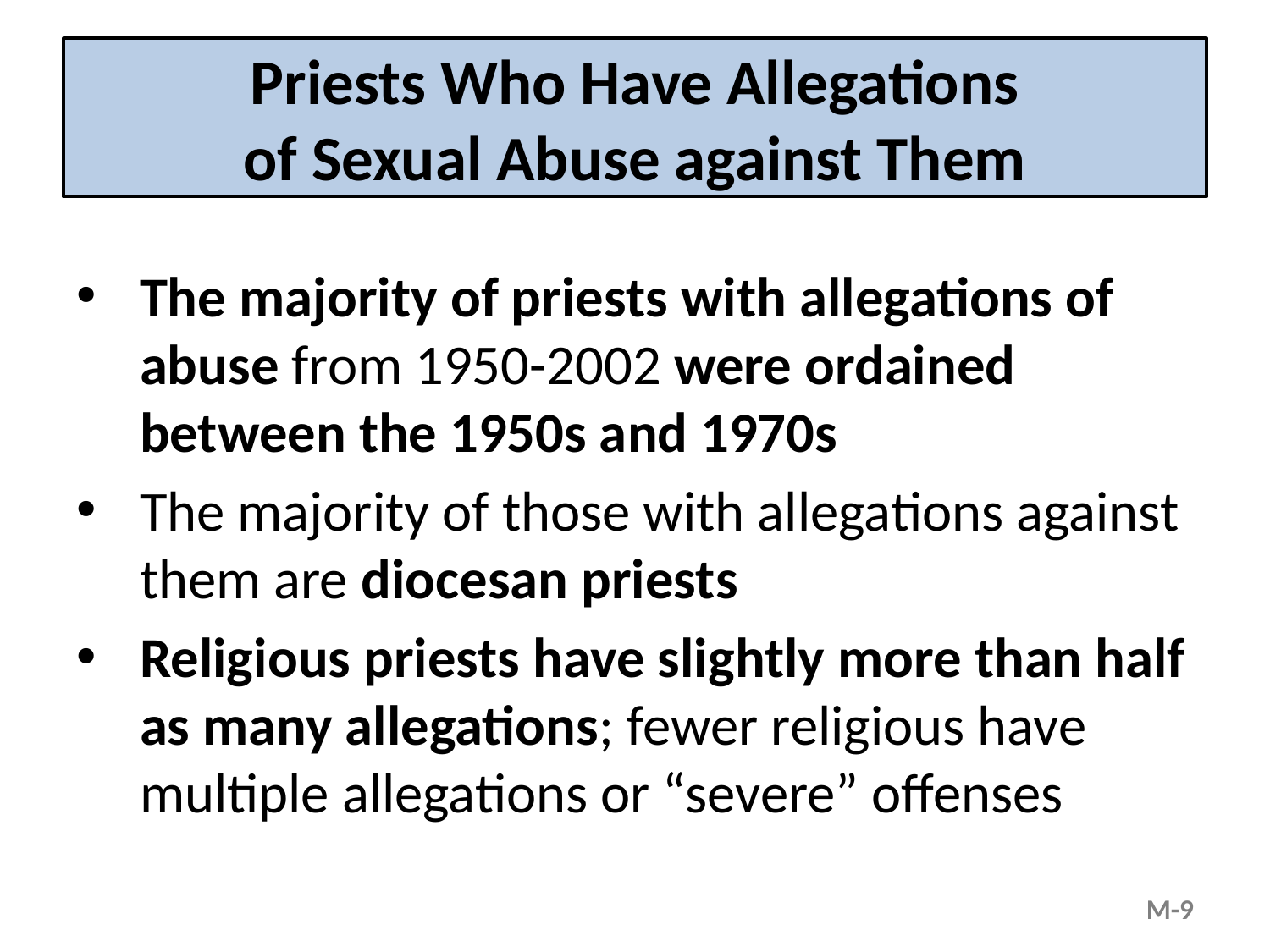

# Priests Who Have Allegations of Sexual Abuse against Them
The majority of priests with allegations of abuse from 1950-2002 were ordained between the 1950s and 1970s
The majority of those with allegations against them are diocesan priests
Religious priests have slightly more than half as many allegations; fewer religious have multiple allegations or “severe” offenses
M-9